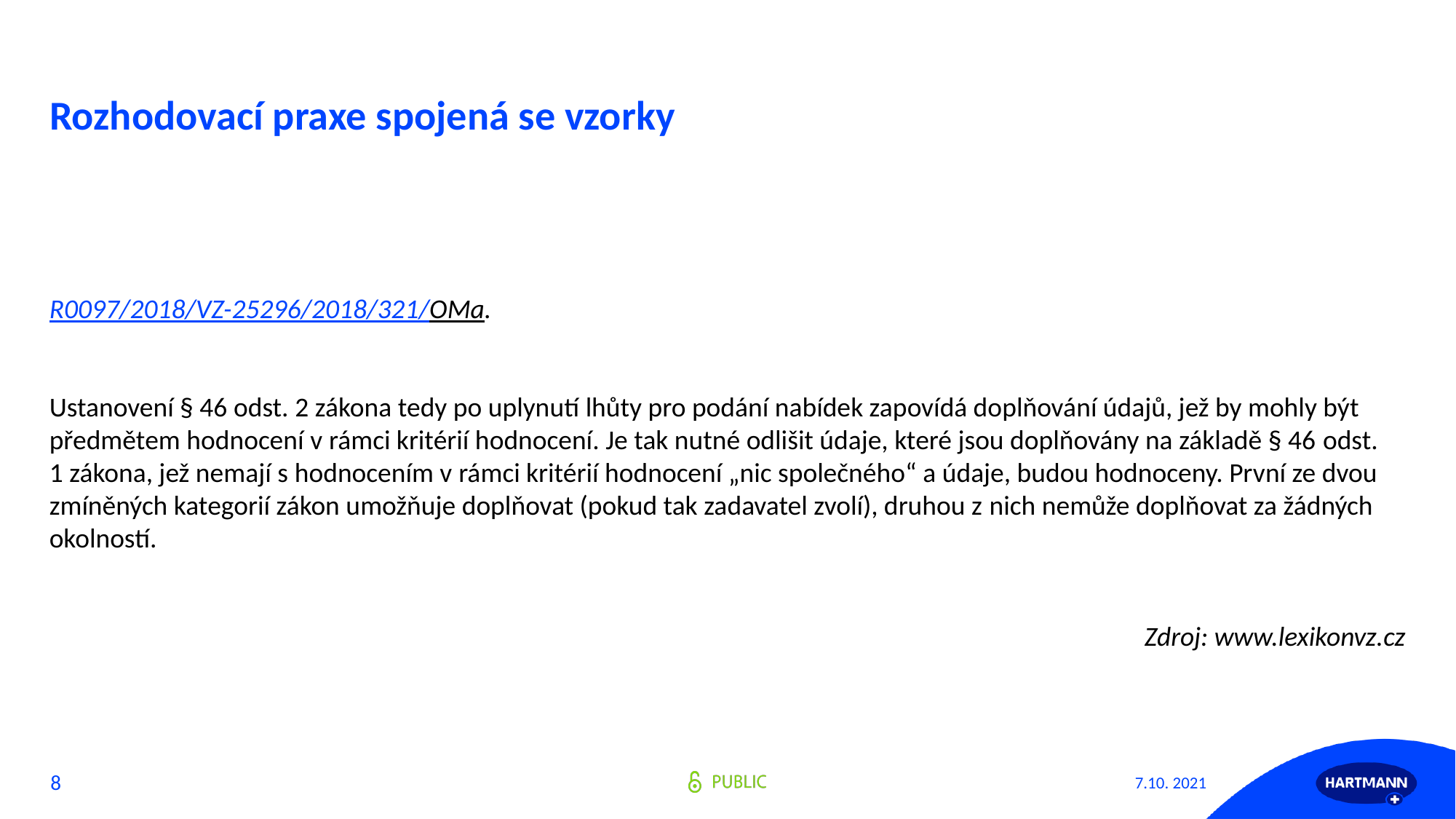

# Rozhodovací praxe spojená se vzorky

R0097/2018/VZ-25296/2018/32­1/OMa.

Ustanovení § 46 odst. 2 zákona tedy po uplynutí lhůty pro podání nabídek zapovídá doplňování údajů, jež by mohly být předmětem hodnocení v rámci kritérií hodnocení. Je tak nutné odlišit údaje, které jsou doplňovány na základě § 46 odst. 1 zákona, jež nemají s hodnocením v rámci kritérií hodnocení „nic společného“ a údaje, budou hodnoceny. První ze dvou zmíněných kategorií zákon umožňuje doplňovat (pokud tak zadavatel zvolí), druhou z nich nemůže doplňovat za žádných okolností.

Zdroj: www.lexikonvz.cz
7.10. 2021
8